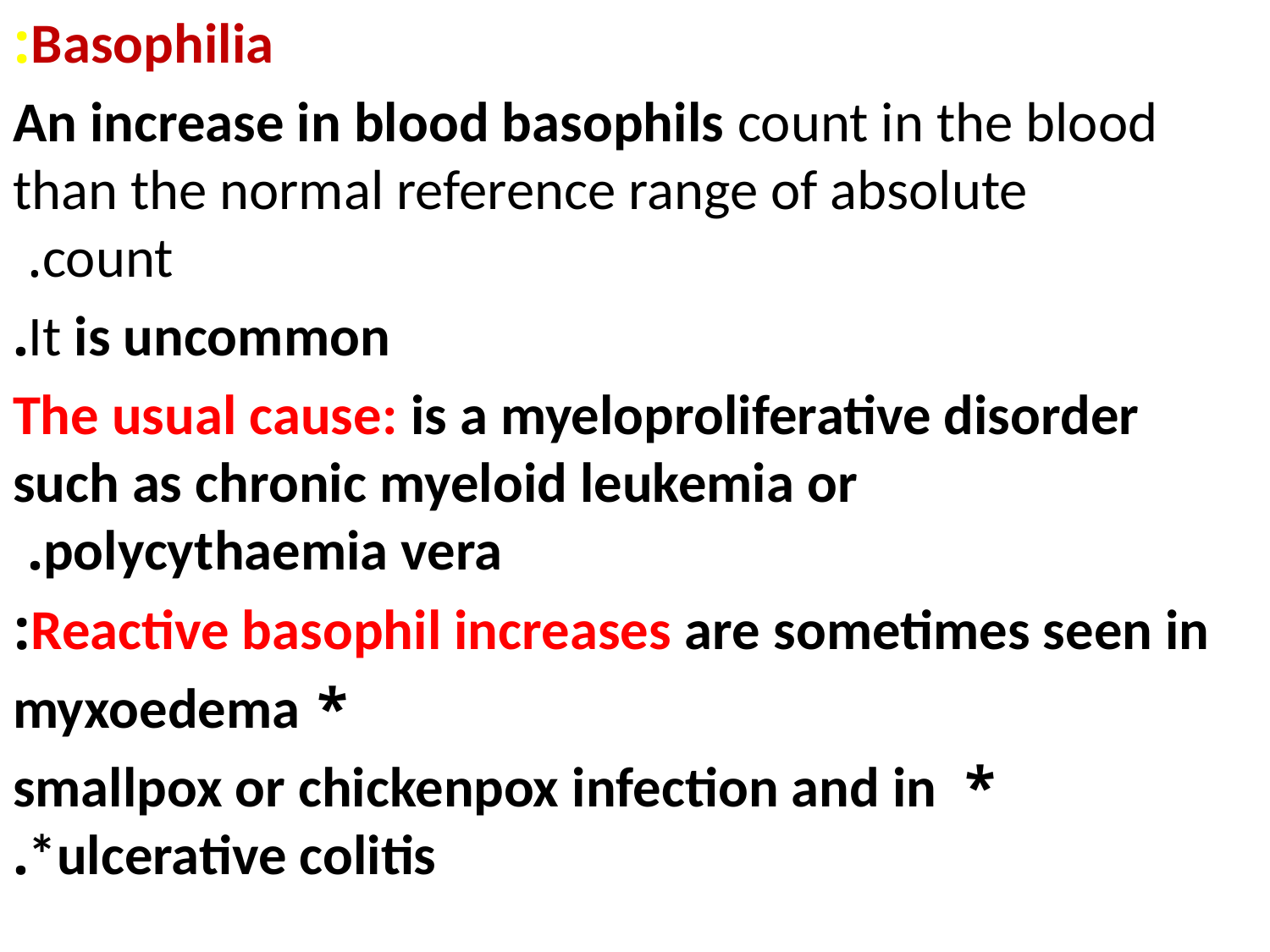

Basophilia:
 An increase in blood basophils count in the blood than the normal reference range of absolute count.
It is uncommon.
The usual cause: is a myeloproliferative disorder such as chronic myeloid leukemia or polycythaemia vera.
Reactive basophil increases are sometimes seen in:
* myxoedema
*smallpox or chickenpox infection and in   *ulcerative colitis.

30